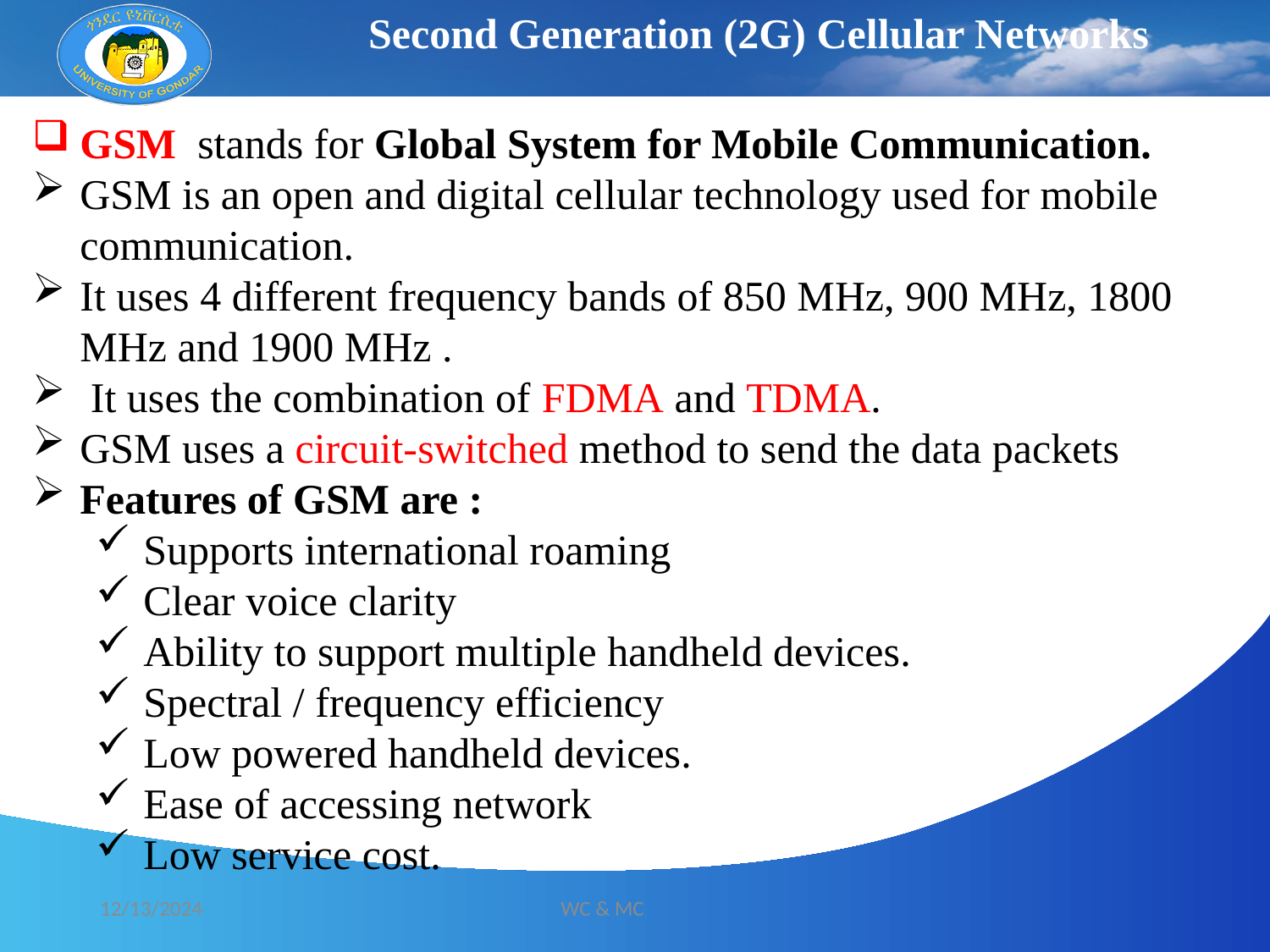

Second Generation (2G) Cellular Networks
GSM  stands for Global System for Mobile Communication.
GSM is an open and digital cellular technology used for mobile communication.
It uses 4 different frequency bands of 850 MHz, 900 MHz, 1800 MHz and 1900 MHz .
 It uses the combination of FDMA and TDMA.
GSM uses a circuit-switched method to send the data packets
Features of GSM are :
Supports international roaming
Clear voice clarity
Ability to support multiple handheld devices.
Spectral / frequency efficiency
Low powered handheld devices.
Ease of accessing network
Low service cost.
12/13/2024
WC & MC
25